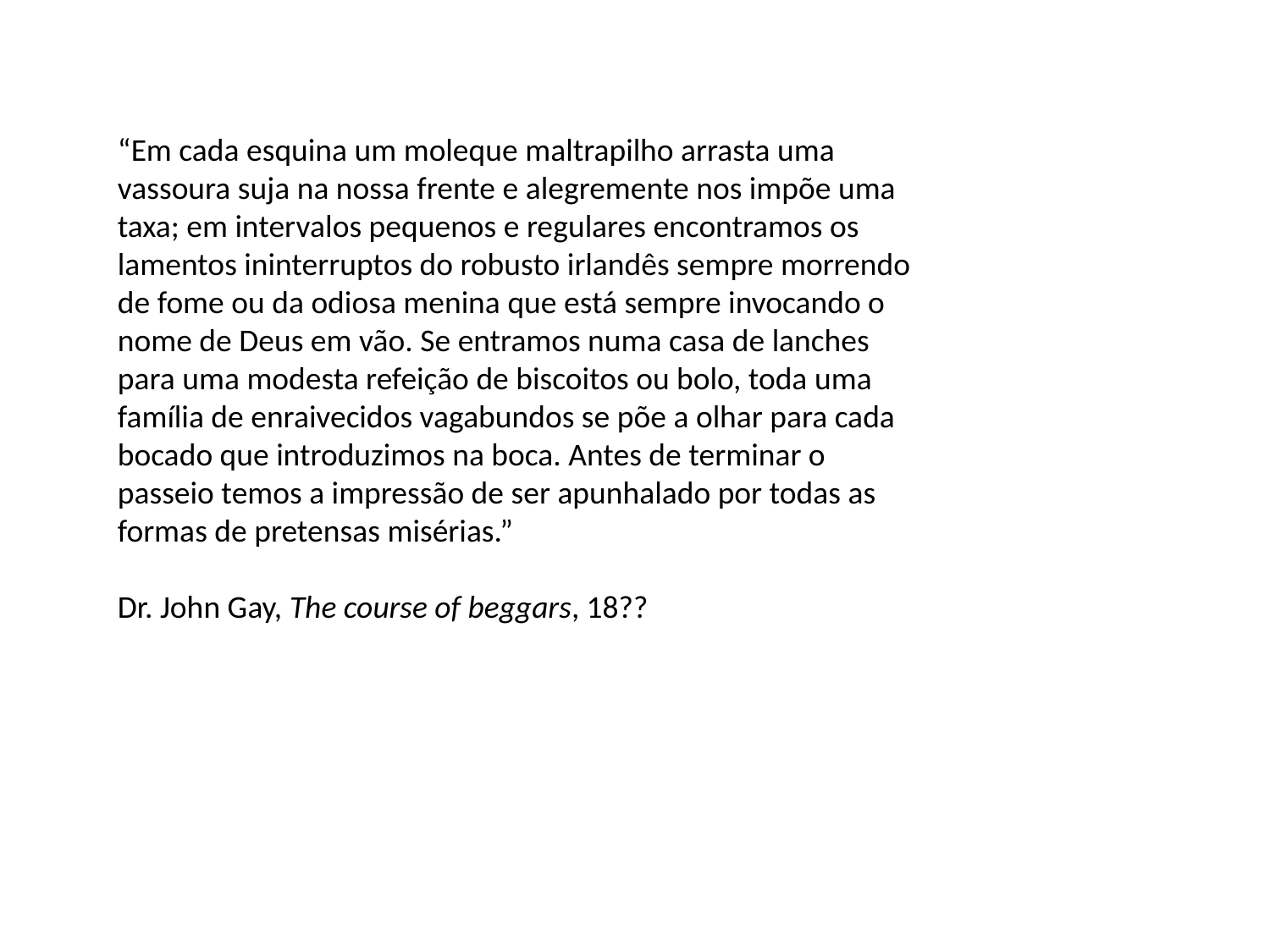

“Em cada esquina um moleque maltrapilho arrasta uma vassoura suja na nossa frente e alegremente nos impõe uma taxa; em intervalos pequenos e regulares encontramos os lamentos ininterruptos do robusto irlandês sempre morrendo de fome ou da odiosa menina que está sempre invocando o nome de Deus em vão. Se entramos numa casa de lanches para uma modesta refeição de biscoitos ou bolo, toda uma família de enraivecidos vagabundos se põe a olhar para cada bocado que introduzimos na boca. Antes de terminar o passeio temos a impressão de ser apunhalado por todas as formas de pretensas misérias.”

Dr. John Gay, The course of beggars, 18??